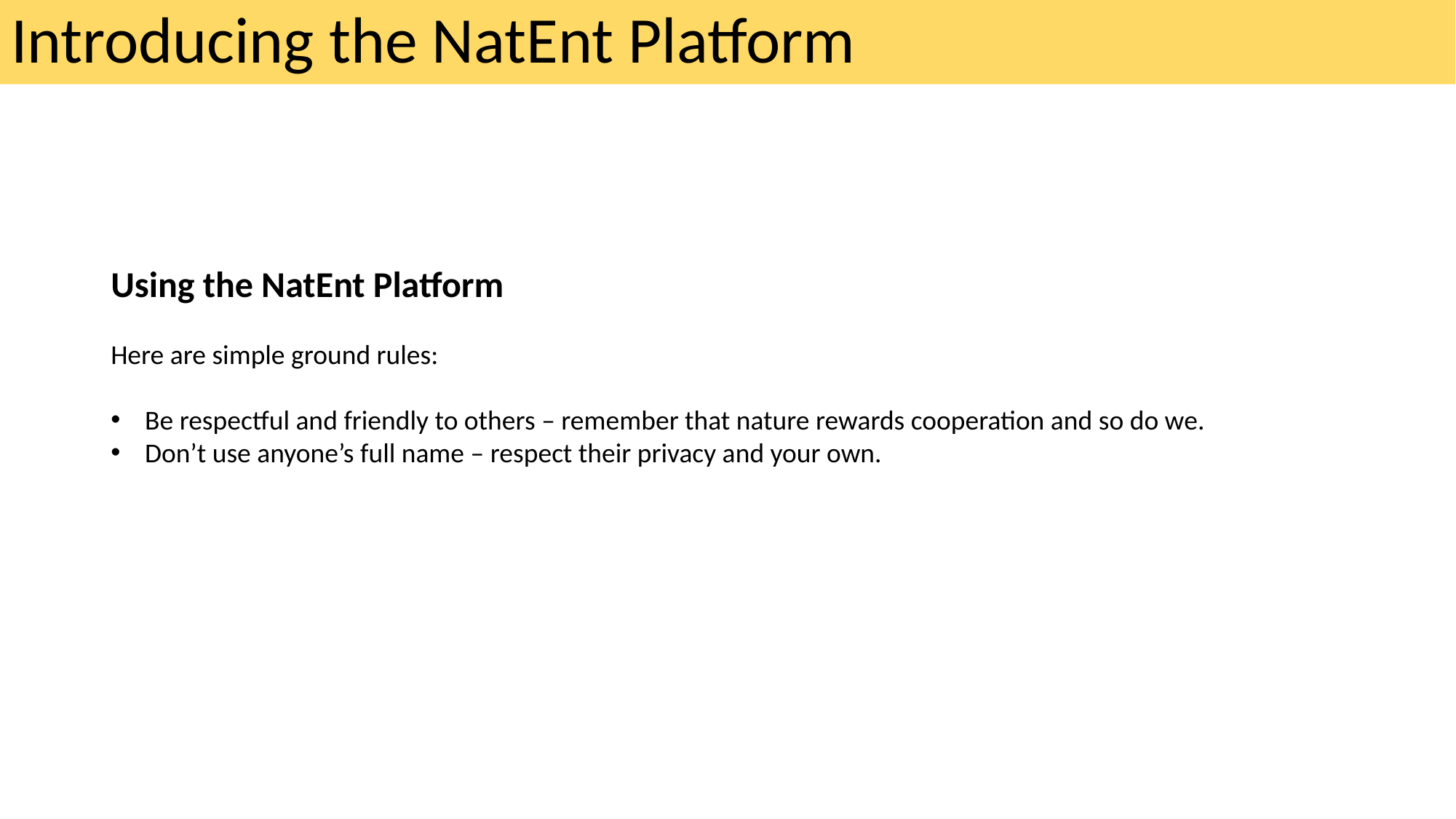

Introducing the NatEnt Platform
Using the NatEnt Platform

Here are simple ground rules:

Be respectful and friendly to others – remember that nature rewards cooperation and so do we.
Don’t use anyone’s full name – respect their privacy and your own.